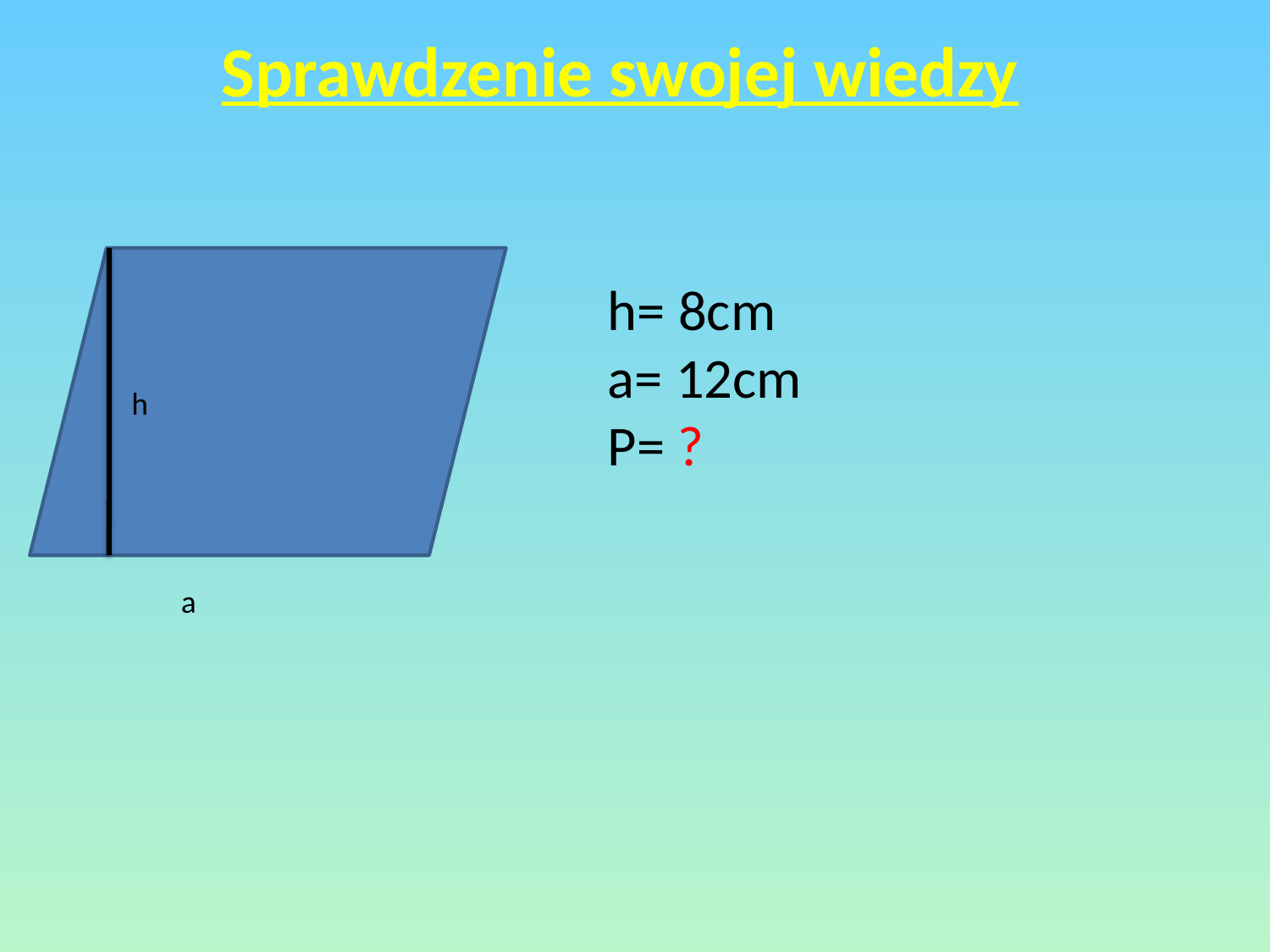

Sprawdzenie swojej wiedzy

h= 8cm
a= 12cm
P= ?
h
a